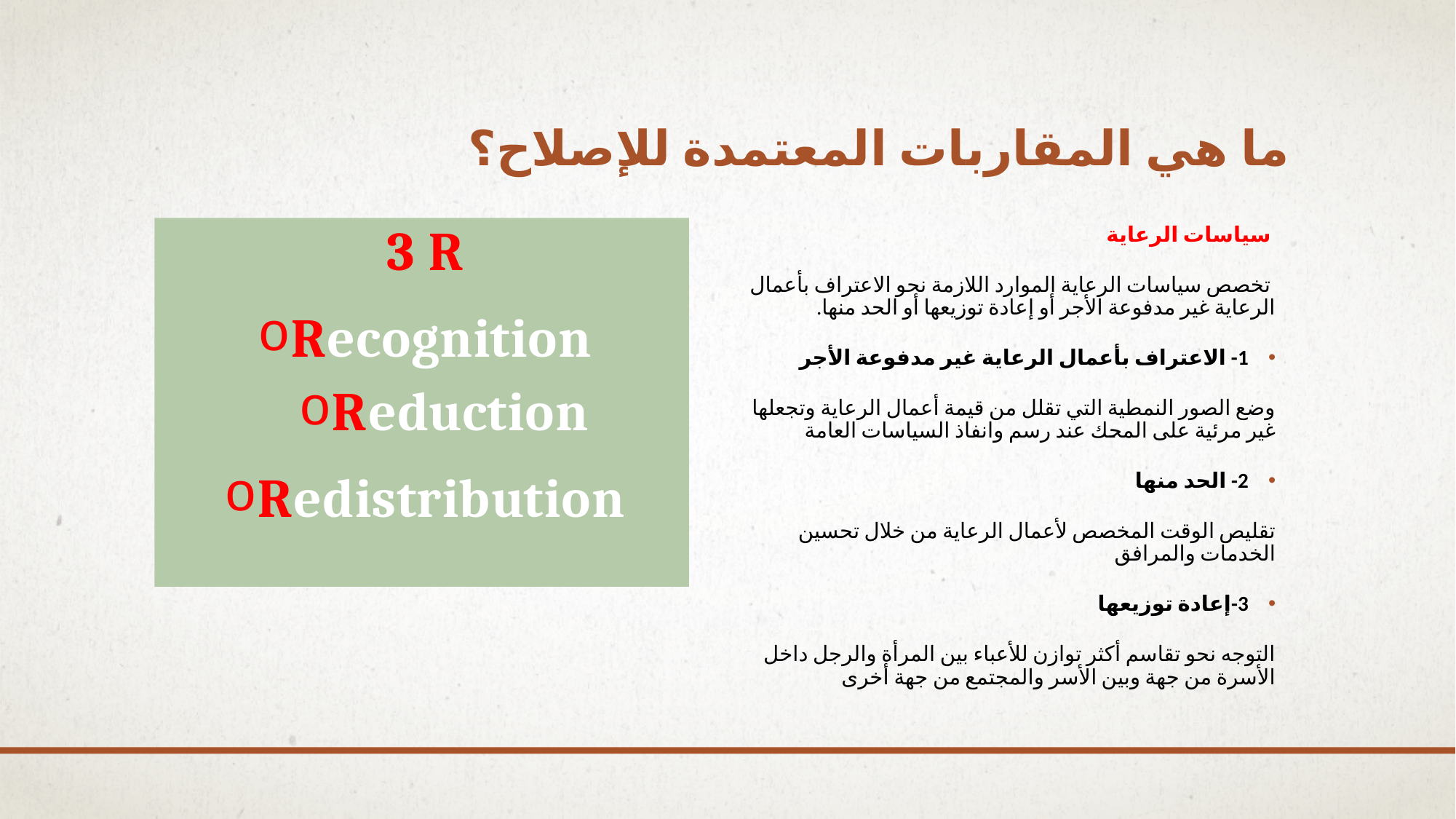

# ما هي المقاربات المعتمدة للإصلاح؟
3 R
Recognition
Reduction
Redistribution

 سياسات الرعاية
 تخصص سياسات الرعاية الموارد اللازمة نحو الاعتراف بأعمال الرعاية غير مدفوعة الأجر أو إعادة توزيعها أو الحد منها.
1- الاعتراف بأعمال الرعاية غير مدفوعة الأجر
وضع الصور النمطية التي تقلل من قيمة أعمال الرعاية وتجعلها غير مرئية على المحك عند رسم وانفاذ السياسات العامة
2- الحد منها
تقليص الوقت المخصص لأعمال الرعاية من خلال تحسين الخدمات والمرافق
3-إعادة توزيعها
التوجه نحو تقاسم أكثر توازن للأعباء بين المرأة والرجل داخل الأسرة من جهة وبين الأسر والمجتمع من جهة أخرى